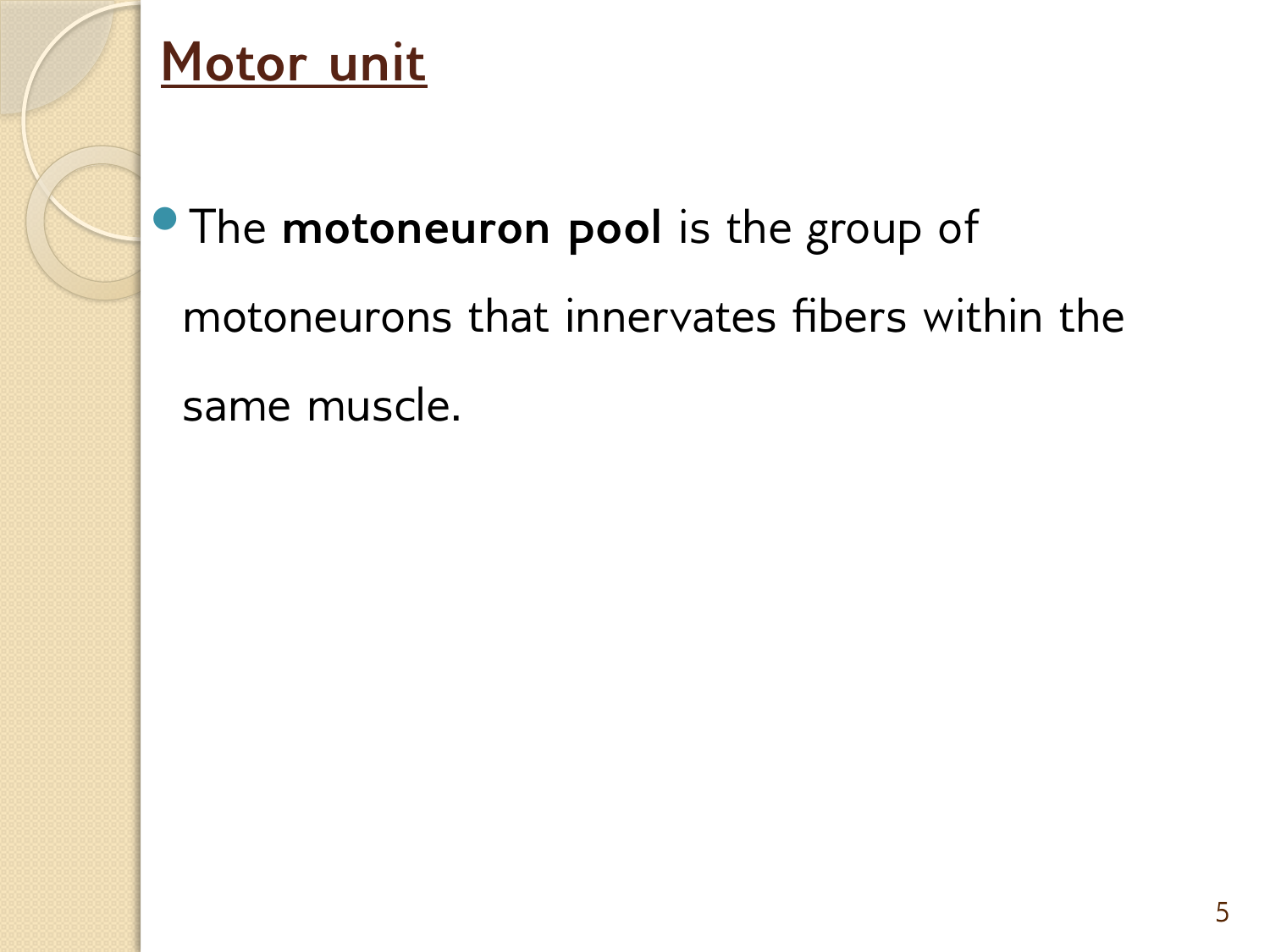

# Motor unit
The motoneuron pool is the group of motoneurons that innervates fibers within the same muscle.

5